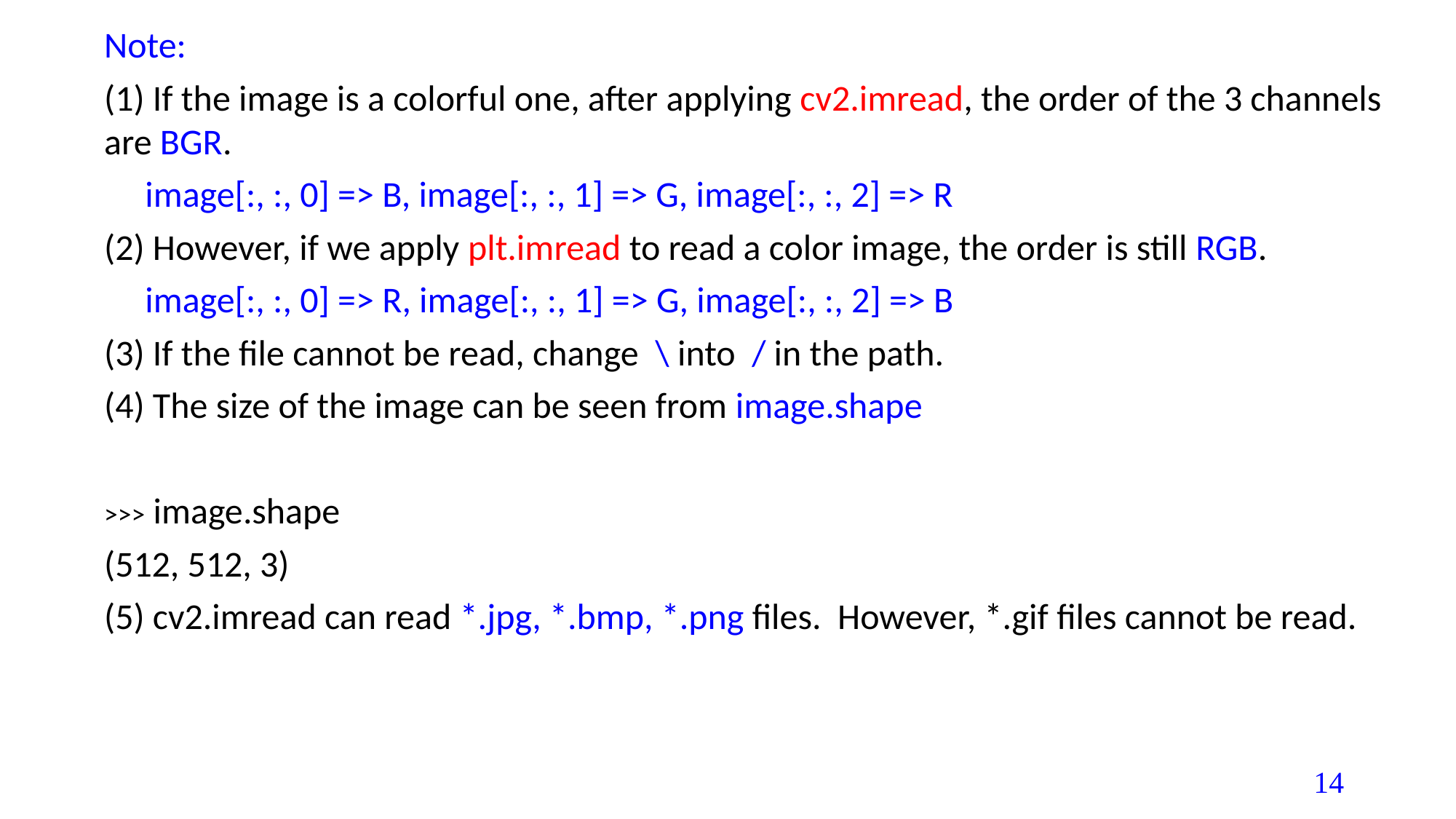

Note:
(1) If the image is a colorful one, after applying cv2.imread, the order of the 3 channels are BGR.
     image[:, :, 0] => B, image[:, :, 1] => G, image[:, :, 2] => R
(2) However, if we apply plt.imread to read a color image, the order is still RGB.
     image[:, :, 0] => R, image[:, :, 1] => G, image[:, :, 2] => B
(3) If the file cannot be read, change  \ into  / in the path.
(4) The size of the image can be seen from image.shape

>>> image.shape
(512, 512, 3)
(5) cv2.imread can read *.jpg, *.bmp, *.png files.  However, *.gif files cannot be read.
14